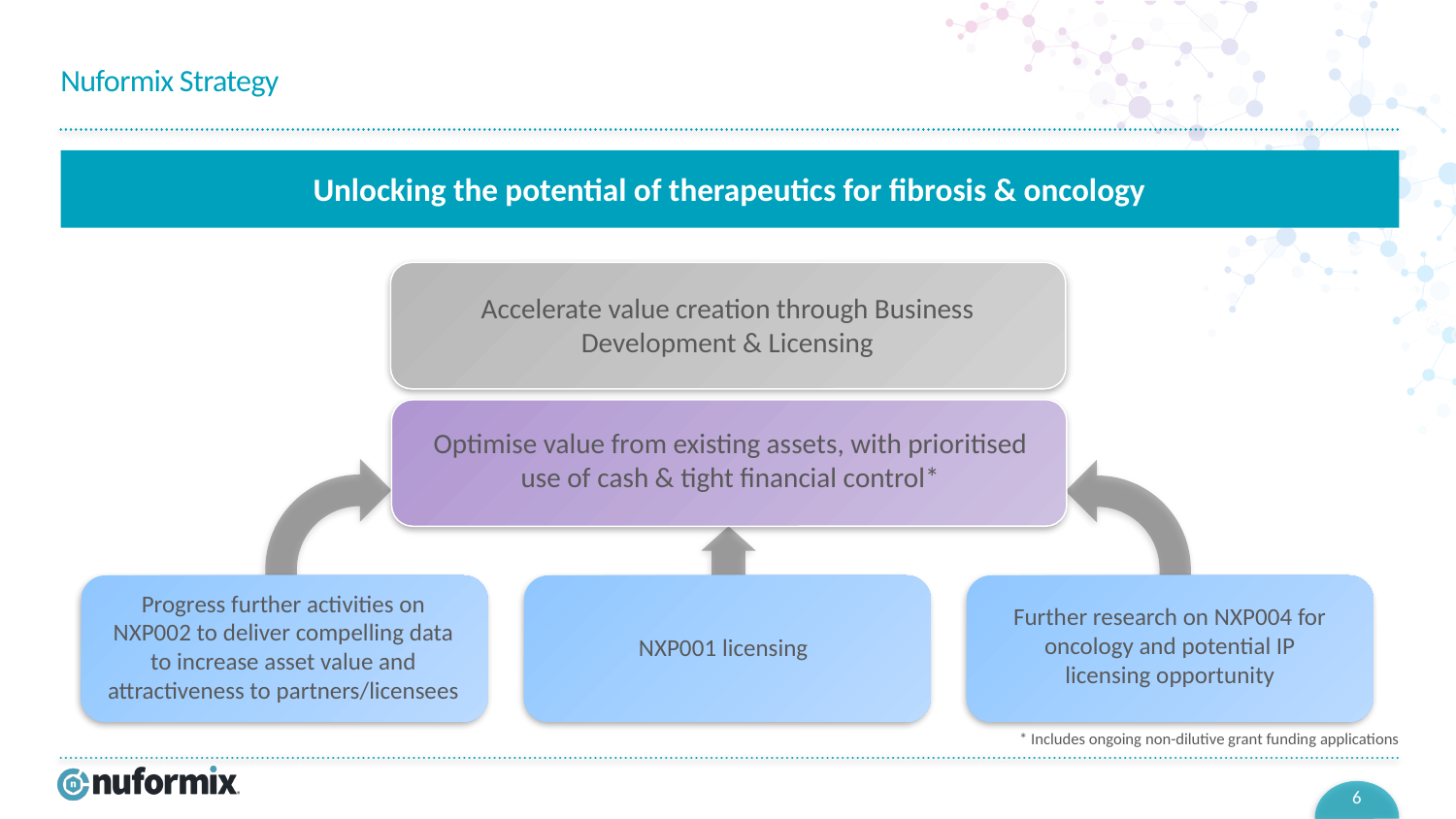

# Nuformix Strategy
Unlocking the potential of therapeutics for fibrosis & oncology

Accelerate value creation through Business Development & Licensing

Optimise value from existing assets, with prioritised use of cash & tight financial control*

Progress further activities on NXP002 to deliver compelling data to increase asset value and attractiveness to partners/licensees
Further research on NXP004 for oncology and potential IP licensing opportunity
NXP001 licensing
* Includes ongoing non-dilutive grant funding applications
6